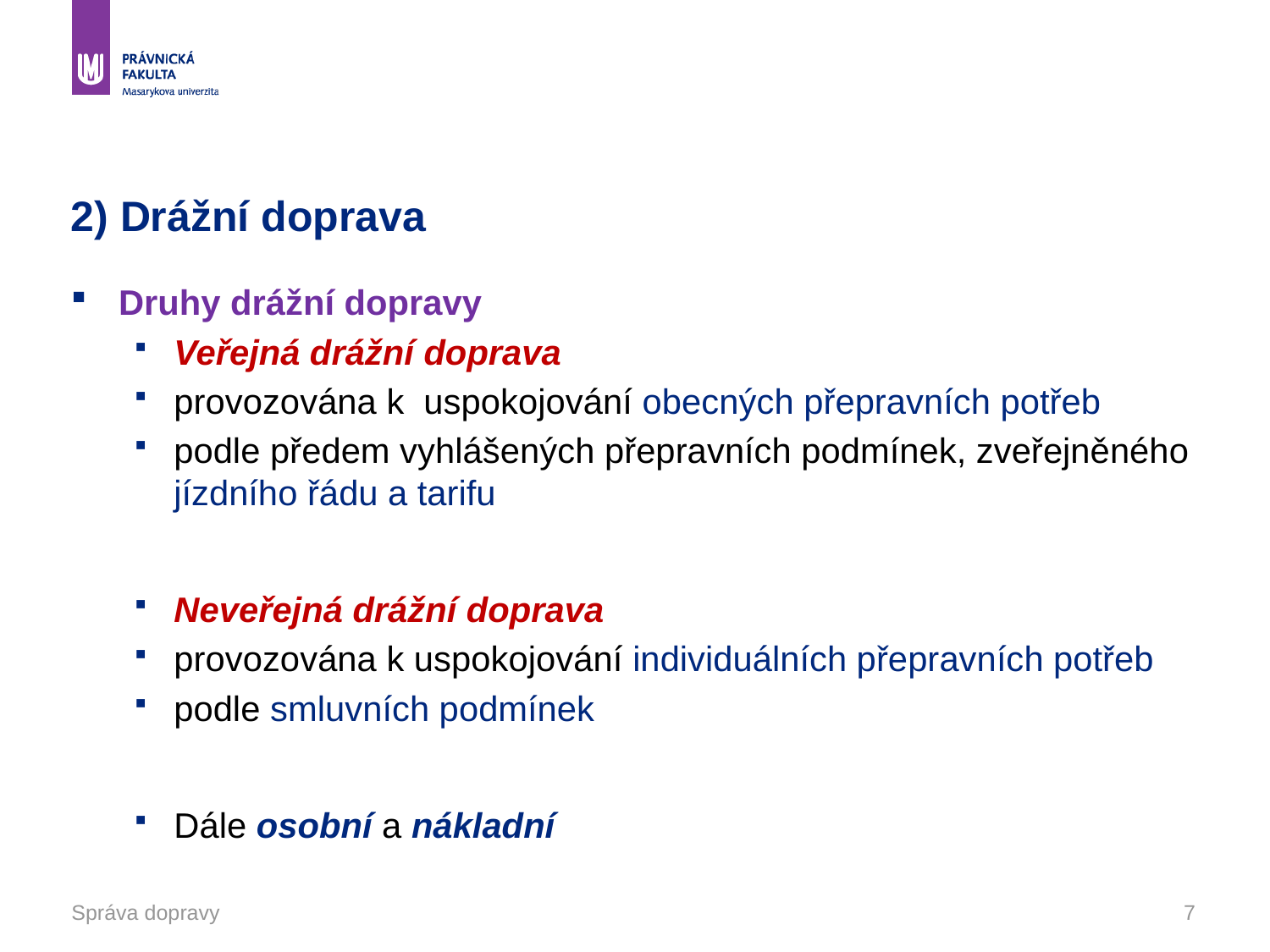

# 2) Drážní doprava
Druhy drážní dopravy
Veřejná drážní doprava
provozována k  uspokojování obecných přepravních potřeb
podle předem vyhlášených přepravních podmínek, zveřejněného jízdního řádu a tarifu

Neveřejná drážní doprava
provozována k uspokojování individuálních přepravních potřeb
podle smluvních podmínek

Dále osobní a nákladní
Správa dopravy
7